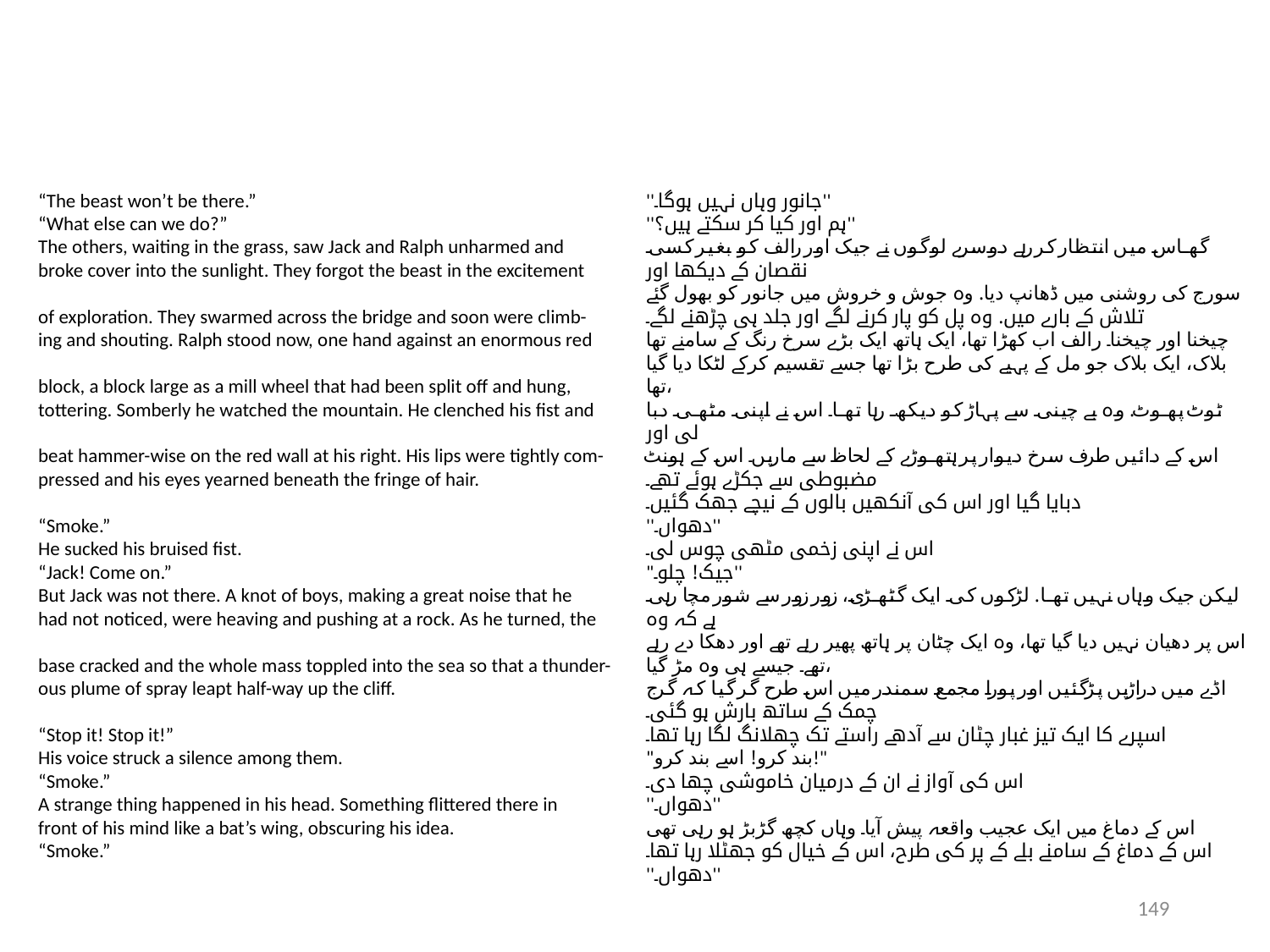

“The beast won’t be there.”
“What else can we do?”
The others, waiting in the grass, saw Jack and Ralph unharmed and
broke cover into the sunlight. They forgot the beast in the excitement

of exploration. They swarmed across the bridge and soon were climb-
ing and shouting. Ralph stood now, one hand against an enormous red

block, a block large as a mill wheel that had been split off and hung,
tottering. Somberly he watched the mountain. He clenched his fist and

beat hammer-wise on the red wall at his right. His lips were tightly com-
pressed and his eyes yearned beneath the fringe of hair.

“Smoke.”
He sucked his bruised fist.
“Jack! Come on.”
But Jack was not there. A knot of boys, making a great noise that he
had not noticed, were heaving and pushing at a rock. As he turned, the

base cracked and the whole mass toppled into the sea so that a thunder-
ous plume of spray leapt half-way up the cliff.

“Stop it! Stop it!”
His voice struck a silence among them.
“Smoke.”
A strange thing happened in his head. Something flittered there in
front of his mind like a bat’s wing, obscuring his idea.
“Smoke.”
''جانور وہاں نہیں ہوگا۔''
''ہم اور کیا کر سکتے ہیں؟''
گھاس میں انتظار کر رہے دوسرے لوگوں نے جیک اور رالف کو بغیر کسی نقصان کے دیکھا اور
سورج کی روشنی میں ڈھانپ دیا. وہ جوش و خروش میں جانور کو بھول گئے
تلاش کے بارے میں. وہ پل کو پار کرنے لگے اور جلد ہی چڑھنے لگے۔
چیخنا اور چیخنا۔ رالف اب کھڑا تھا، ایک ہاتھ ایک بڑے سرخ رنگ کے سامنے تھا
بلاک، ایک بلاک جو مل کے پہیے کی طرح بڑا تھا جسے تقسیم کرکے لٹکا دیا گیا تھا،
ٹوٹ پھوٹ. وہ بے چینی سے پہاڑ کو دیکھ رہا تھا۔ اس نے اپنی مٹھی دبا لی اور
اس کے دائیں طرف سرخ دیوار پر ہتھوڑے کے لحاظ سے ماریں۔ اس کے ہونٹ مضبوطی سے جکڑے ہوئے تھے۔
دبایا گیا اور اس کی آنکھیں بالوں کے نیچے جھک گئیں۔
''دھواں۔''
اس نے اپنی زخمی مٹھی چوس لی۔
"جیک! چلو۔''
لیکن جیک وہاں نہیں تھا. لڑکوں کی ایک گٹھڑی، زور زور سے شور مچا رہی ہے کہ وہ
اس پر دھیان نہیں دیا گیا تھا، وہ ایک چٹان پر ہاتھ پھیر رہے تھے اور دھکا دے رہے تھے۔ جیسے ہی وہ مڑ گیا،
اڈے میں دراڑیں پڑگئیں اور پورا مجمع سمندر میں اس طرح گر گیا کہ گرج چمک کے ساتھ بارش ہو گئی۔
اسپرے کا ایک تیز غبار چٹان سے آدھے راستے تک چھلانگ لگا رہا تھا۔
"بند کرو! اسے بند کرو!"
اس کی آواز نے ان کے درمیان خاموشی چھا دی۔
''دھواں۔''
اس کے دماغ میں ایک عجیب واقعہ پیش آیا۔ وہاں کچھ گڑبڑ ہو رہی تھی
اس کے دماغ کے سامنے بلے کے پر کی طرح، اس کے خیال کو جھٹلا رہا تھا۔
''دھواں۔''

149